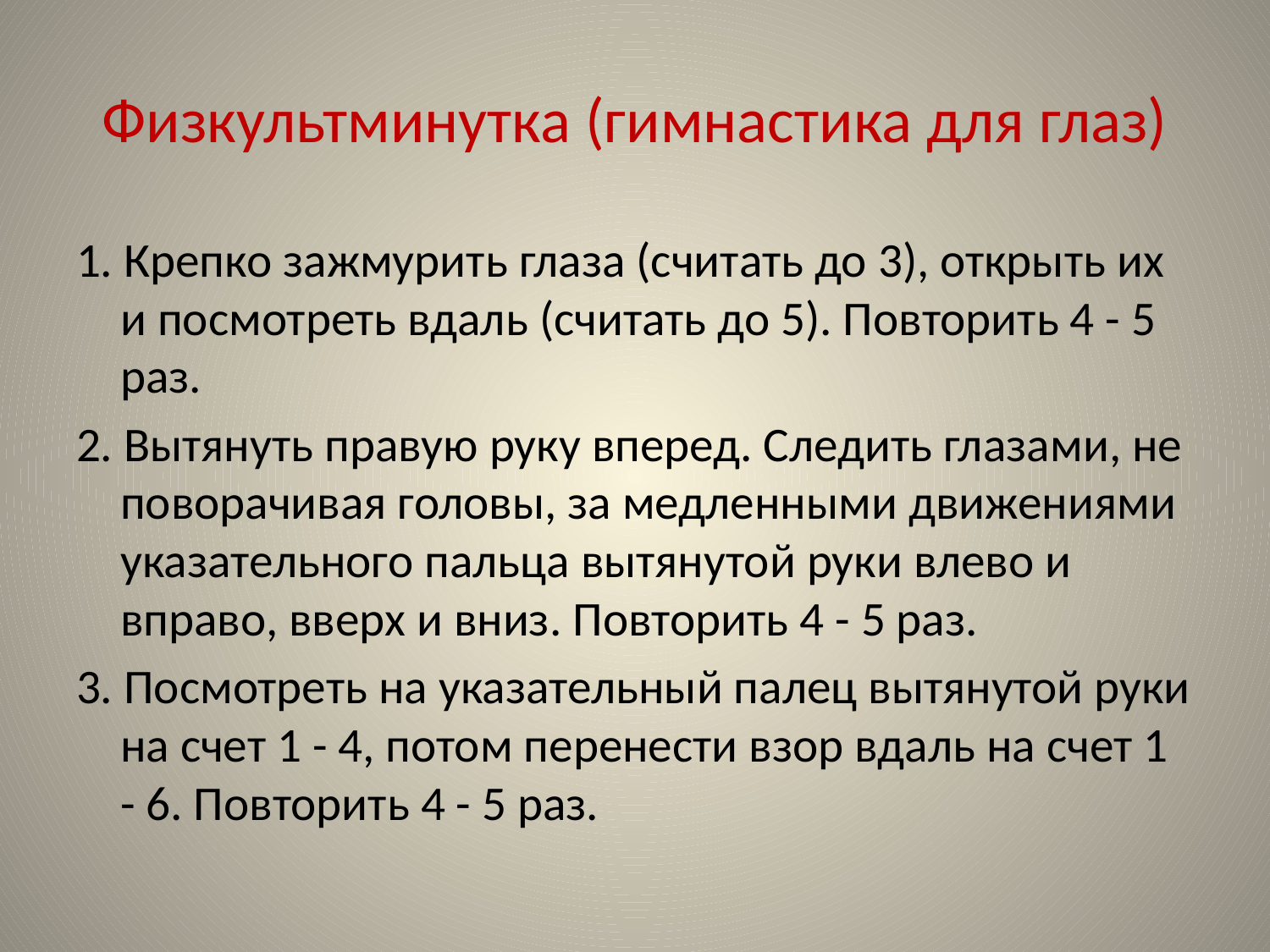

# Физкультминутка (гимнастика для глаз)
1. Крепко зажмурить глаза (считать до 3), открыть их и посмотреть вдаль (считать до 5). Повторить 4 - 5 раз.
2. Вытянуть правую руку вперед. Следить глазами, не поворачивая головы, за медленными движениями указательного пальца вытянутой руки влево и вправо, вверх и вниз. Повторить 4 - 5 раз.
3. Посмотреть на указательный палец вытянутой руки на счет 1 - 4, потом перенести взор вдаль на счет 1 - 6. Повторить 4 - 5 раз.